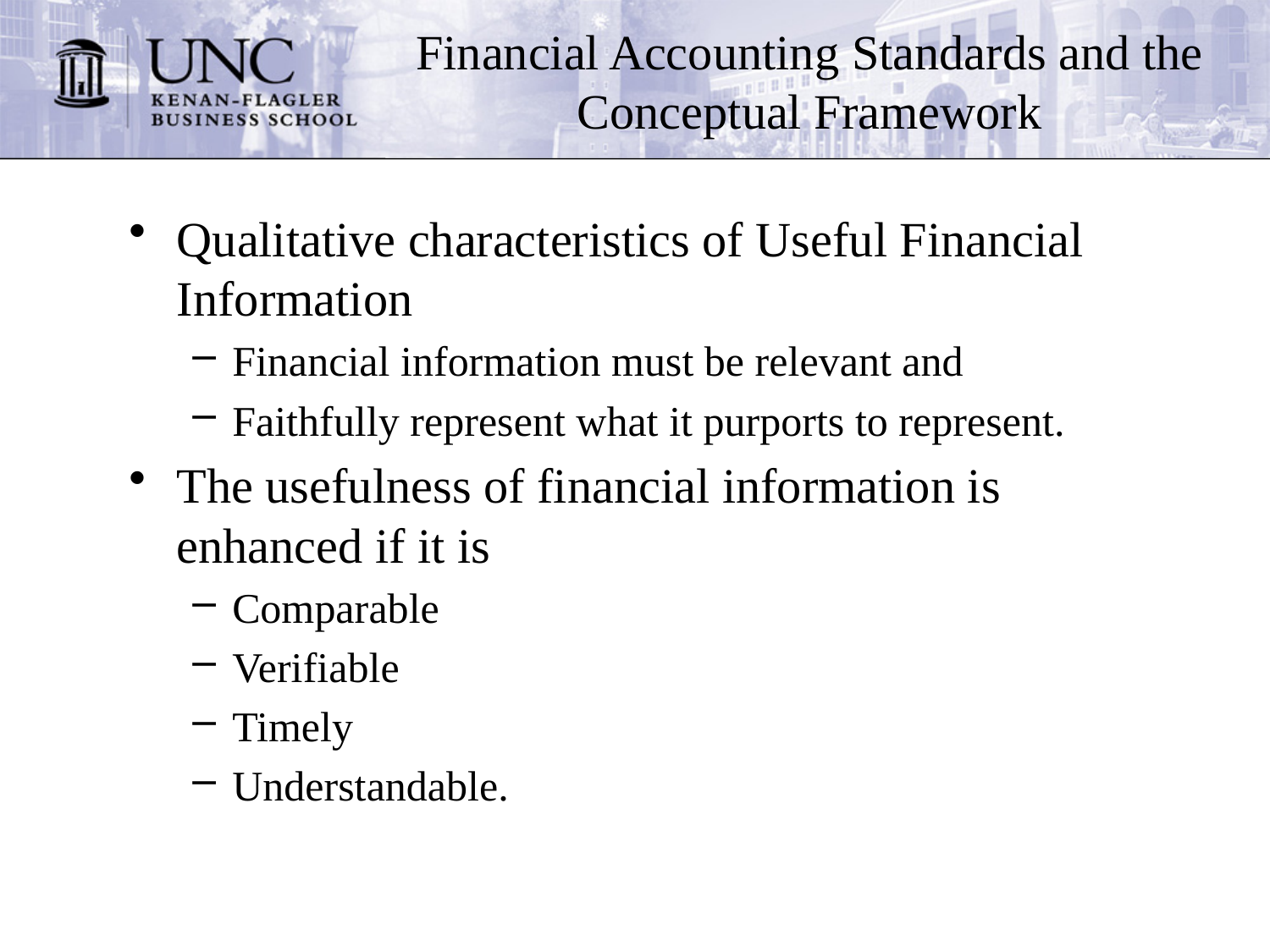

# Financial Accounting Standards and the Conceptual Framework
Qualitative characteristics of Useful Financial Information
Financial information must be relevant and
Faithfully represent what it purports to represent.
The usefulness of financial information is enhanced if it is
Comparable
Verifiable
Timely
Understandable.